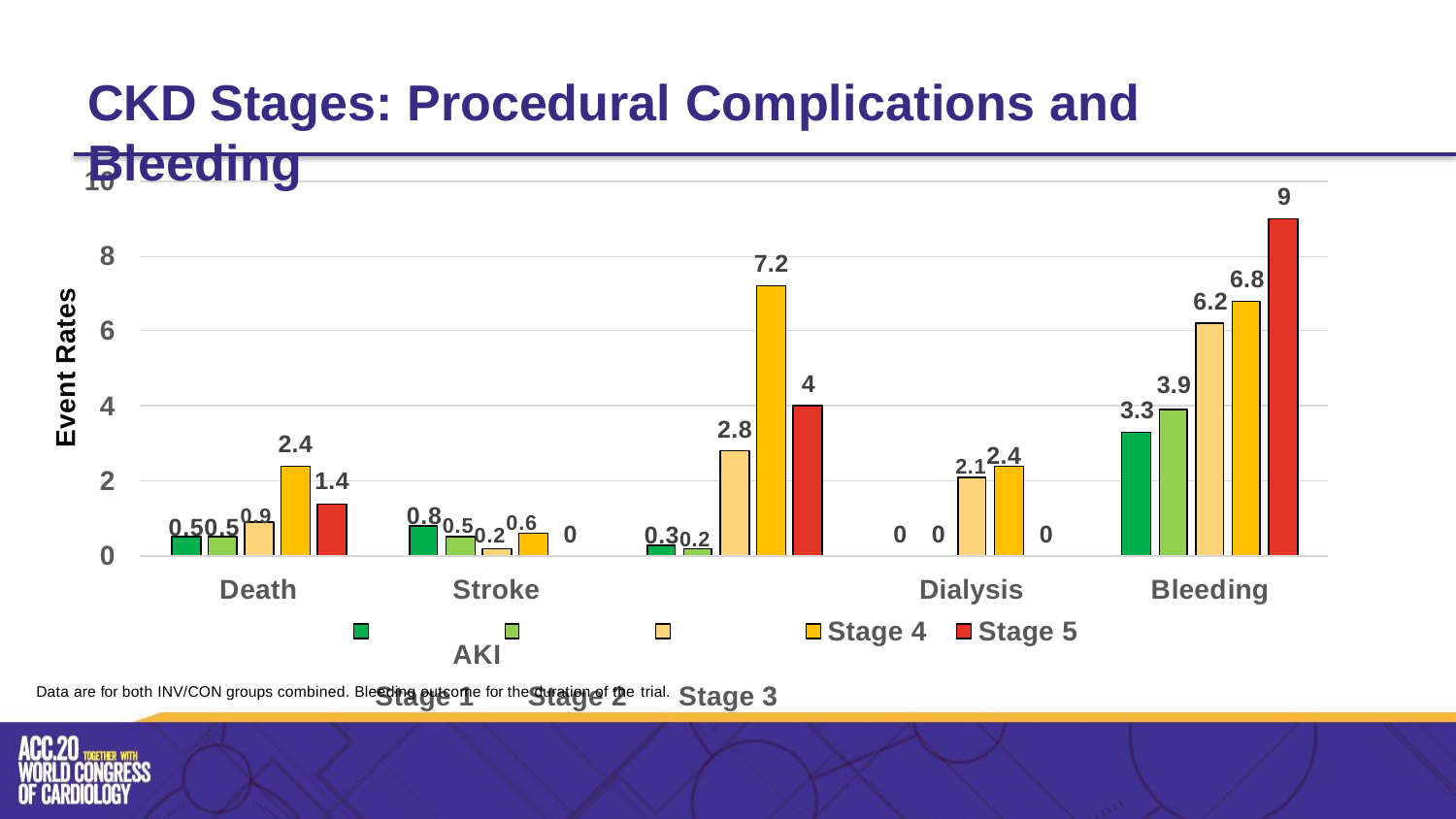

# CKD Stages: Procedural Complications and Bleeding
10
9

8
7.2

6.8
Event Rates
6.2

6

4
3.9
3.3
4

2.8
2.4
2.12.4

2
1.4

0.80.50.20.6
0.50.50.9

0.30.2
0
0	0
0

0

Stroke	AKI
Stage 1	Stage 2	Stage 3
Death
Dialysis
Bleeding
Stage 4
Stage 5

Data are for both INV/CON groups combined. Bleeding outcome for the duration of the trial.